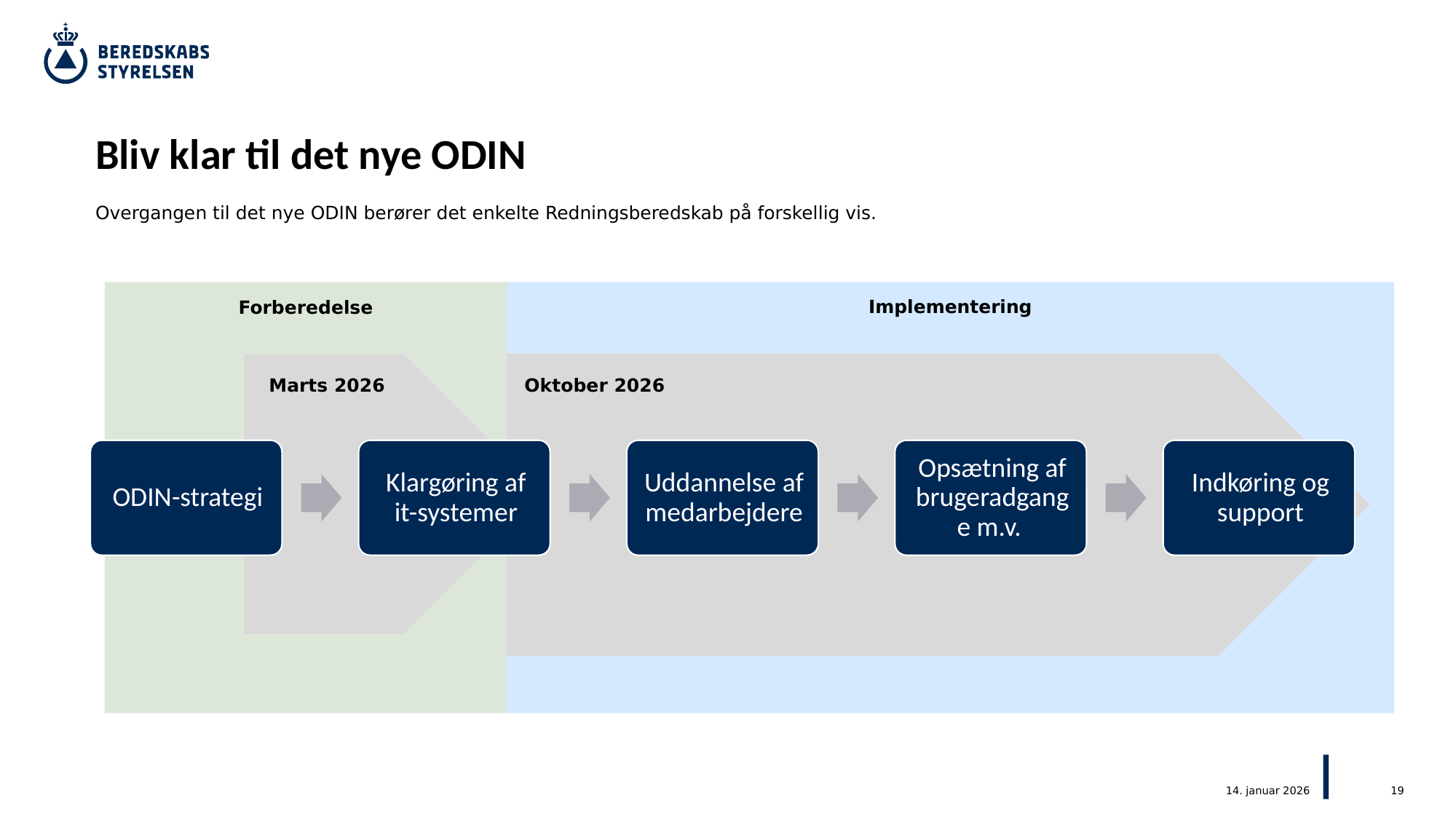

Bliv klar til det nye ODIN
ODIN-strategi

Klargøring af it-systemer

Uddannelse af medarbejdere

Opsætning af brugeradgange m.v.

Indkøring og support
Overgangen til det nye ODIN berører det enkelte Redningsberedskab på forskellig vis.

Implementering
Forberedelse

Marts 2026
Oktober 2026

19
14. januar 2026